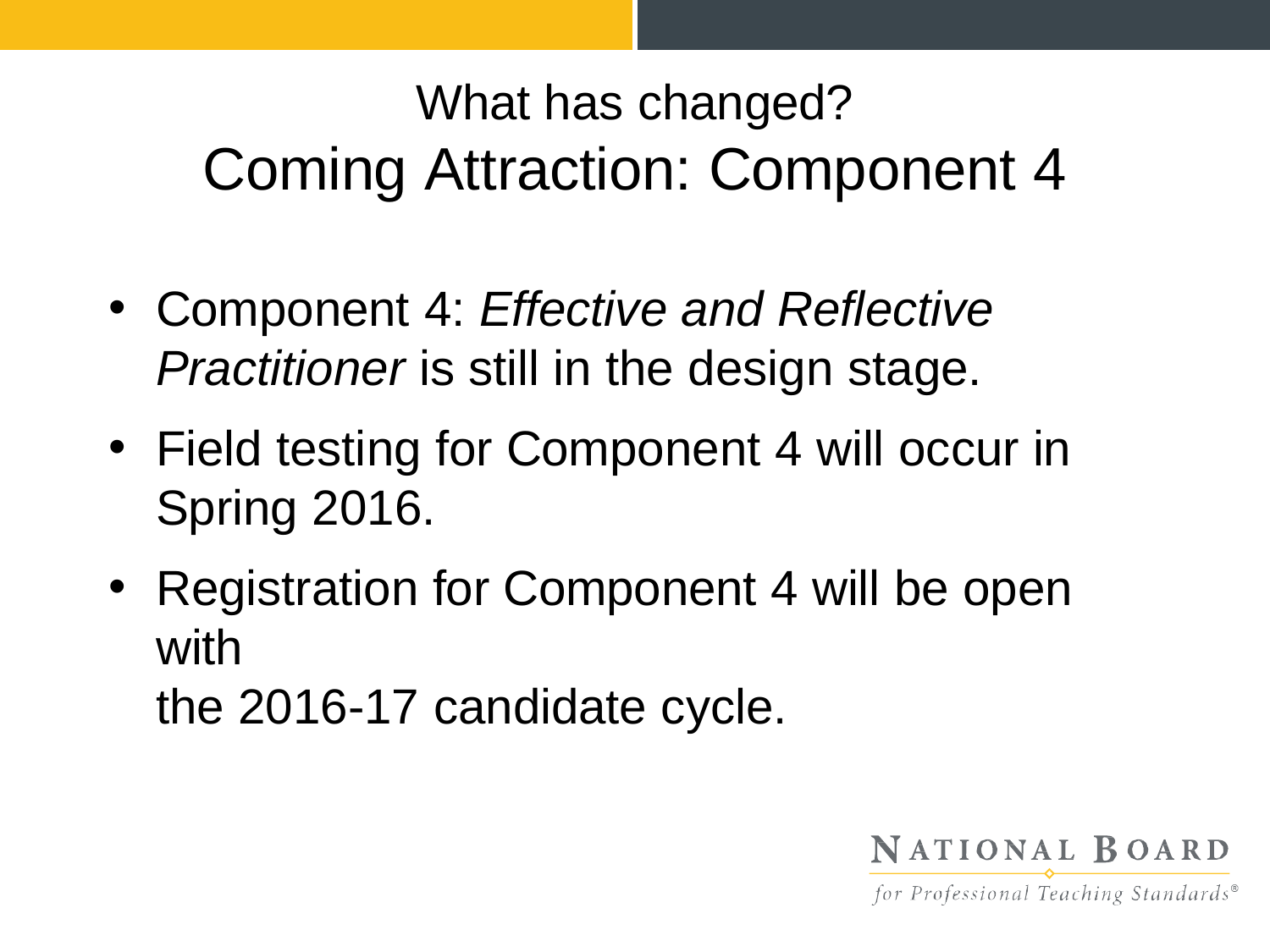

# What has changed?
Coming Attraction: Component 4
Component 4: Effective and Reflective Practitioner is still in the design stage.
Field testing for Component 4 will occur in Spring 2016.
Registration for Component 4 will be open with
the 2016-17 candidate cycle.